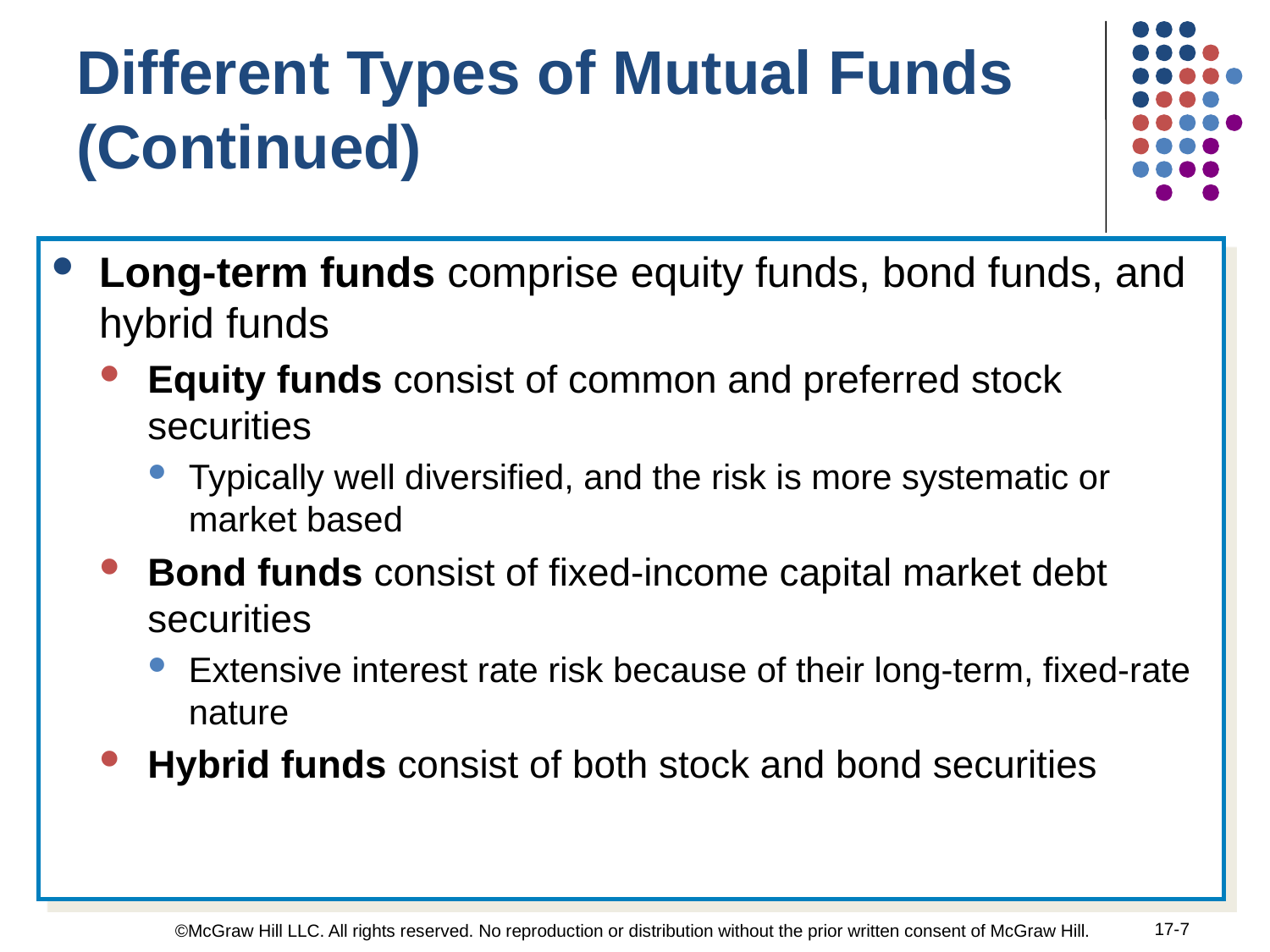

Different Types of Mutual Funds (Continued)
Long-term funds comprise equity funds, bond funds, and hybrid funds
Equity funds consist of common and preferred stock securities
Typically well diversified, and the risk is more systematic or market based
Bond funds consist of fixed-income capital market debt securities
Extensive interest rate risk because of their long-term, fixed-rate nature
Hybrid funds consist of both stock and bond securities

17-7
©McGraw Hill LLC. All rights reserved. No reproduction or distribution without the prior written consent of McGraw Hill.